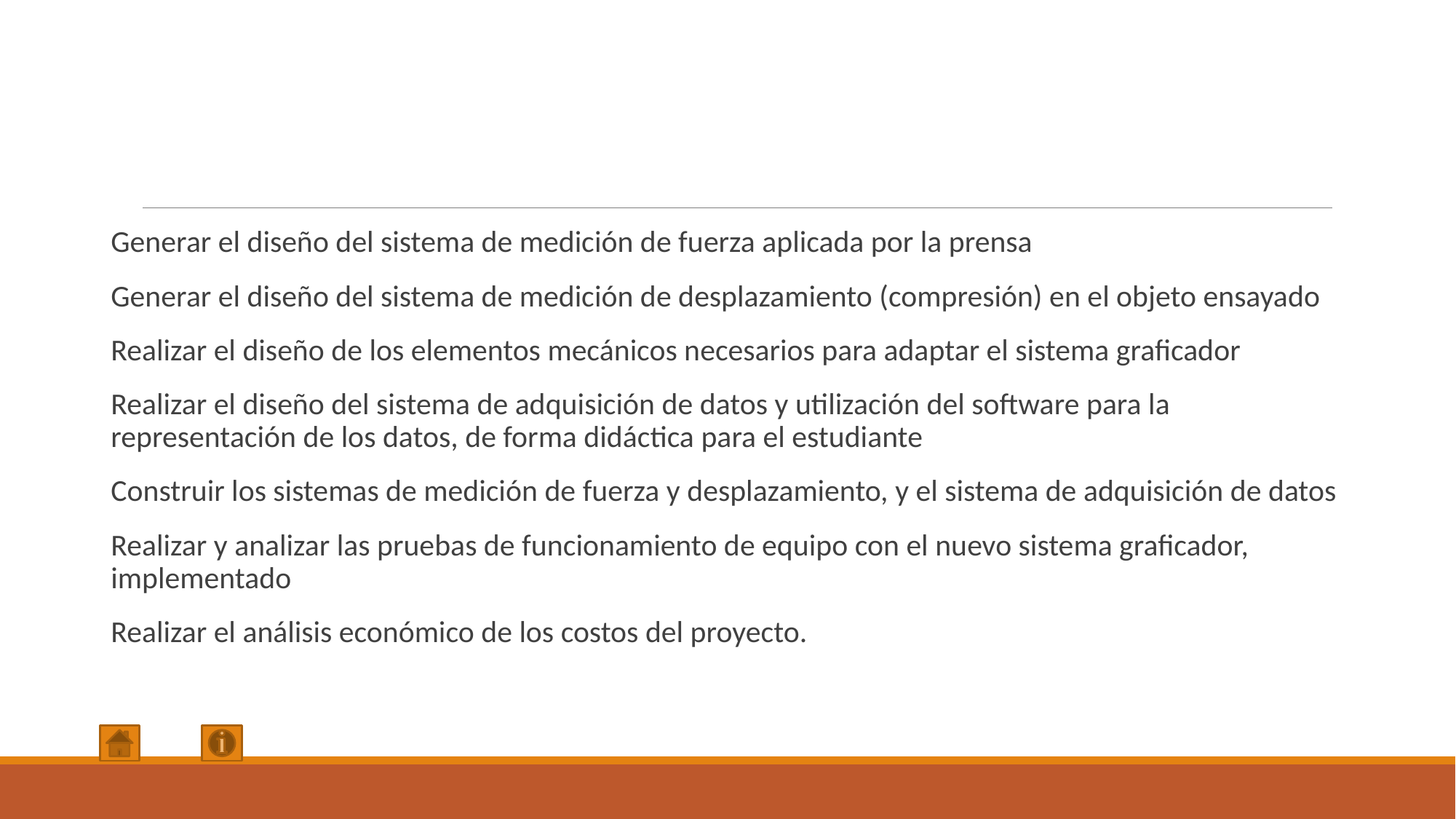

Generar el diseño del sistema de medición de fuerza aplicada por la prensa
Generar el diseño del sistema de medición de desplazamiento (compresión) en el objeto ensayado
Realizar el diseño de los elementos mecánicos necesarios para adaptar el sistema graficador
Realizar el diseño del sistema de adquisición de datos y utilización del software para la representación de los datos, de forma didáctica para el estudiante
Construir los sistemas de medición de fuerza y desplazamiento, y el sistema de adquisición de datos
Realizar y analizar las pruebas de funcionamiento de equipo con el nuevo sistema graficador, implementado
Realizar el análisis económico de los costos del proyecto.